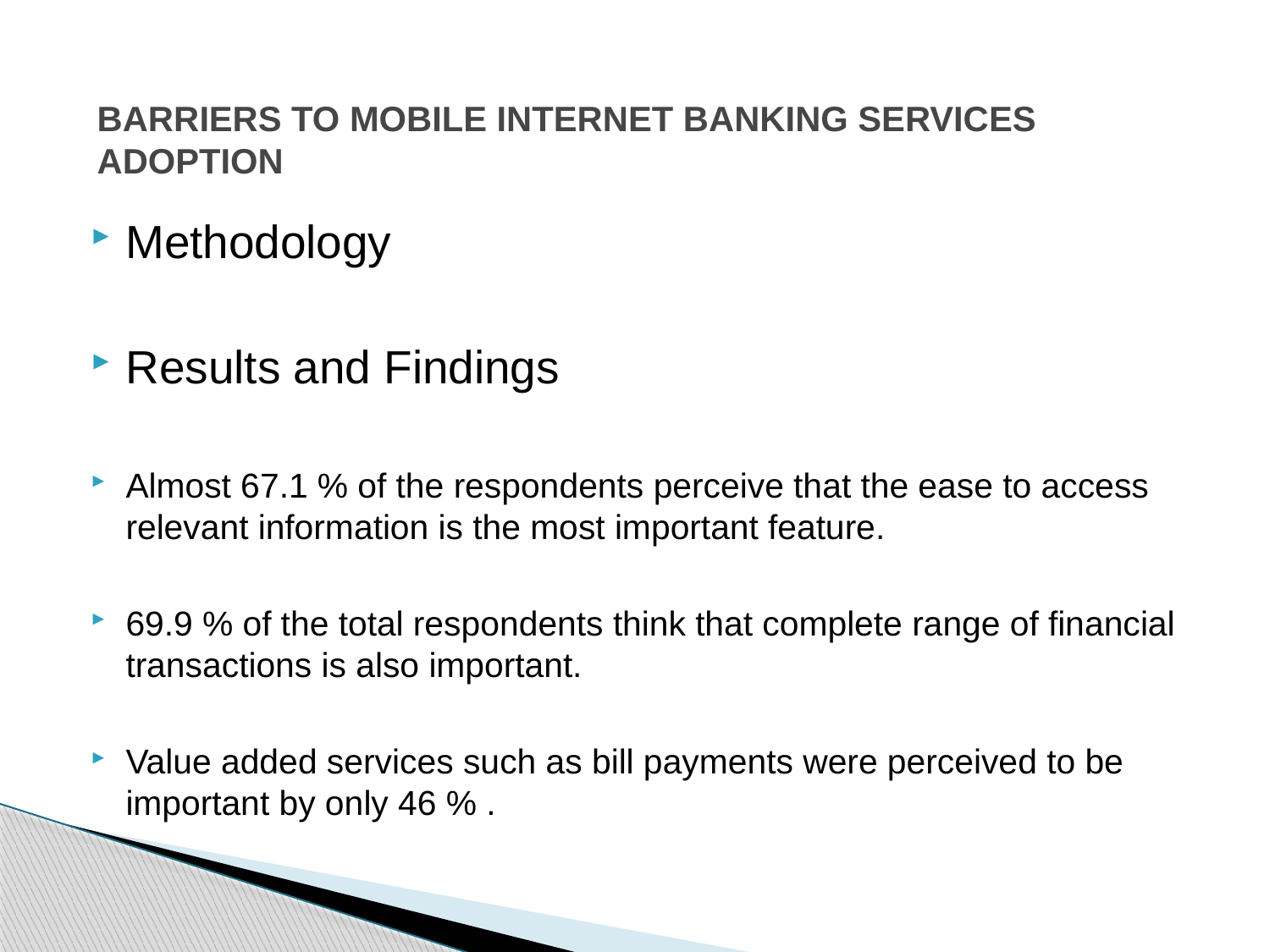

BARRIERS TO MOBILE INTERNET BANKING SERVICES ADOPTION
Methodology

Results and Findings

Almost 67.1 % of the respondents perceive that the ease to access relevant information is the most important feature.

69.9 % of the total respondents think that complete range of financial transactions is also important.

Value added services such as bill payments were perceived to be important by only 46 % .